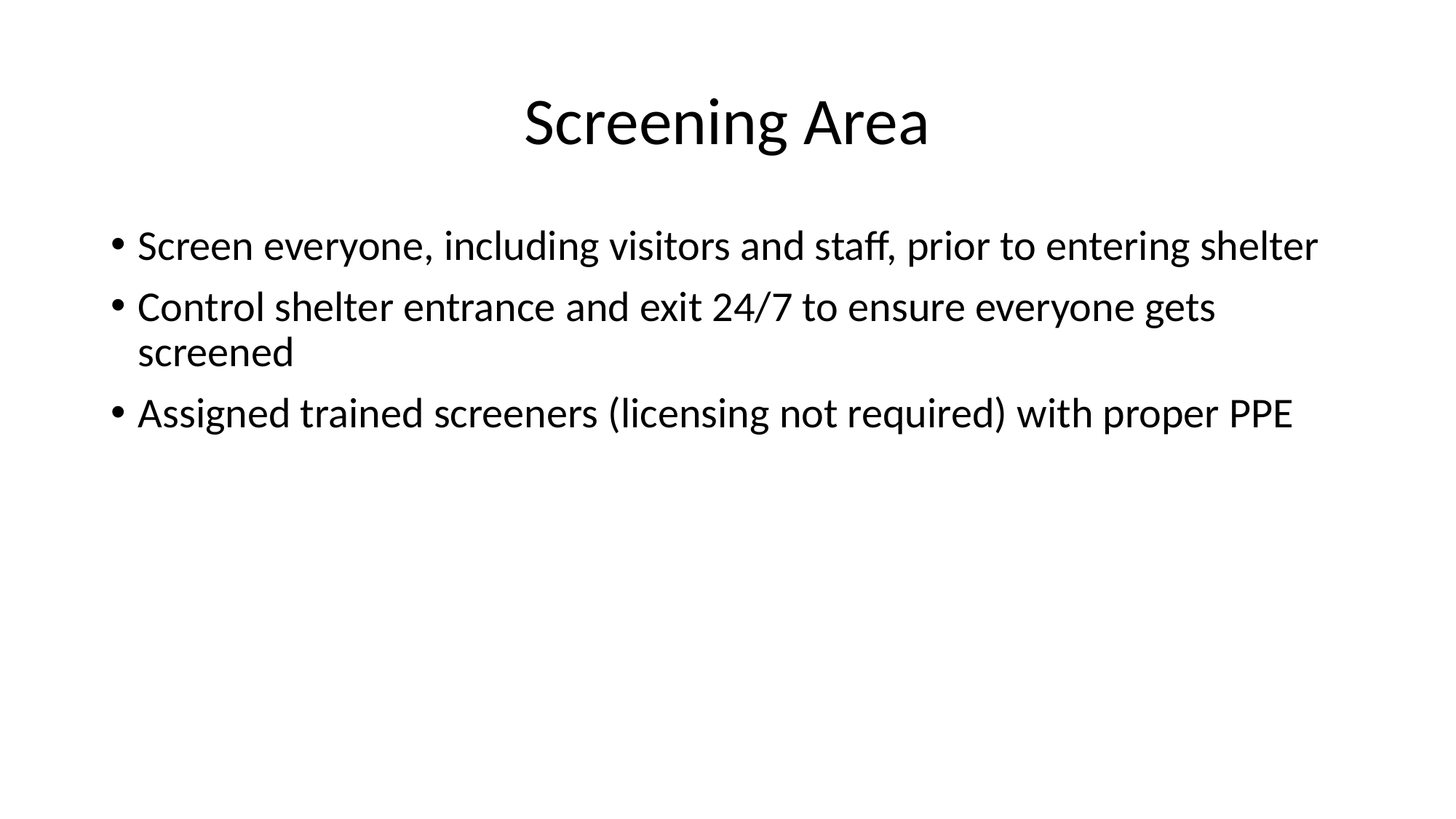

# Screening Area
Screen everyone, including visitors and staff, prior to entering shelter
Control shelter entrance and exit 24/7 to ensure everyone gets screened
Assigned trained screeners (licensing not required) with proper PPE